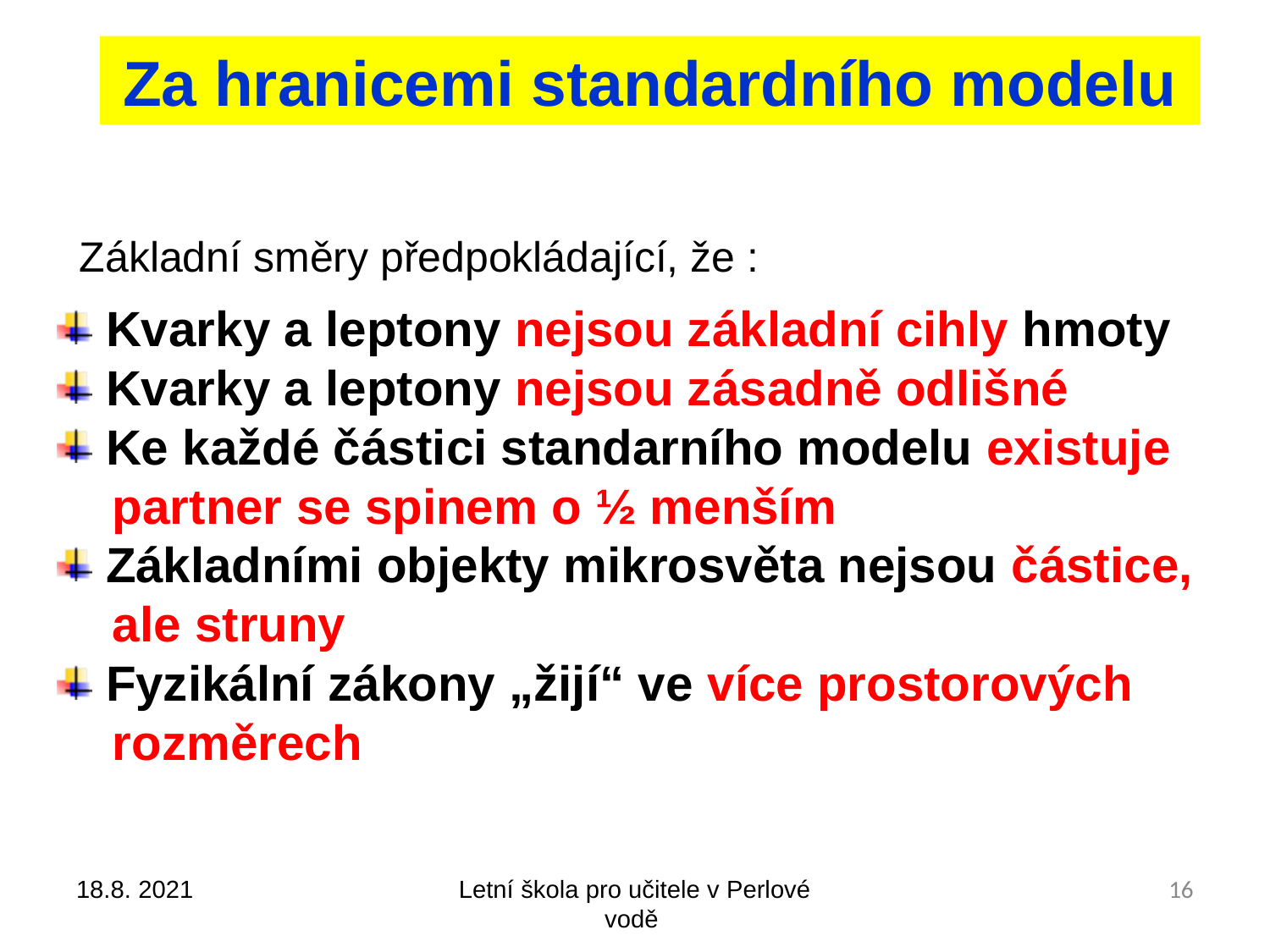

Za hranicemi standardního modelu
Základní směry předpokládající, že :
 Kvarky a leptony nejsou základní cihly hmoty
 Kvarky a leptony nejsou zásadně odlišné
 Ke každé částici standarního modelu existuje
    partner se spinem o ½ menším
 Základními objekty mikrosvěta nejsou částice,
    ale struny
 Fyzikální zákony „žijí“ ve více prostorových
    rozměrech

18.8. 2021
Letní škola pro učitele v Perlové vodě
16